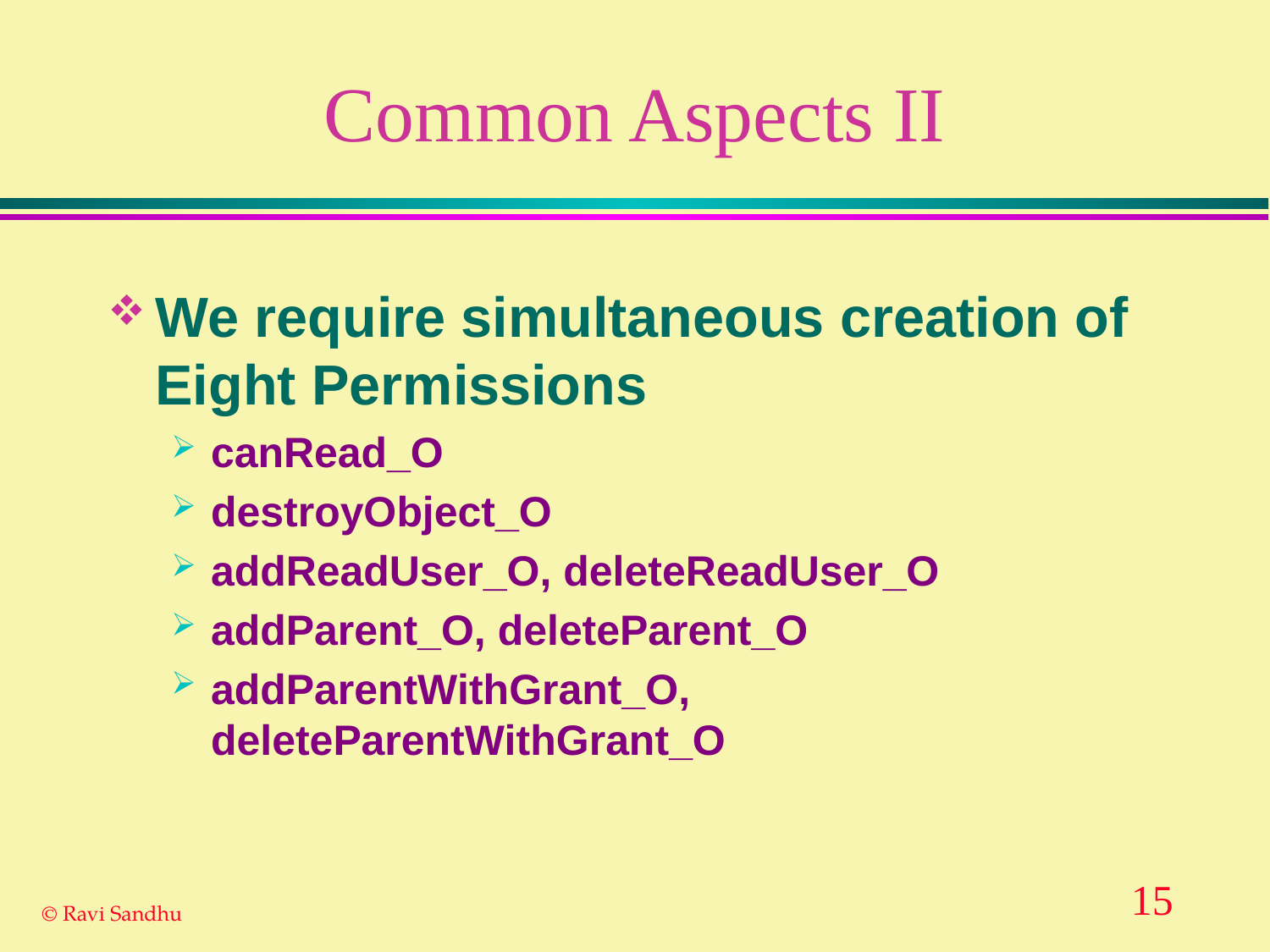

# Common Aspects II
We require simultaneous creation of Eight Permissions
canRead_O
destroyObject_O
addReadUser_O, deleteReadUser_O
addParent_O, deleteParent_O
addParentWithGrant_O, deleteParentWithGrant_O